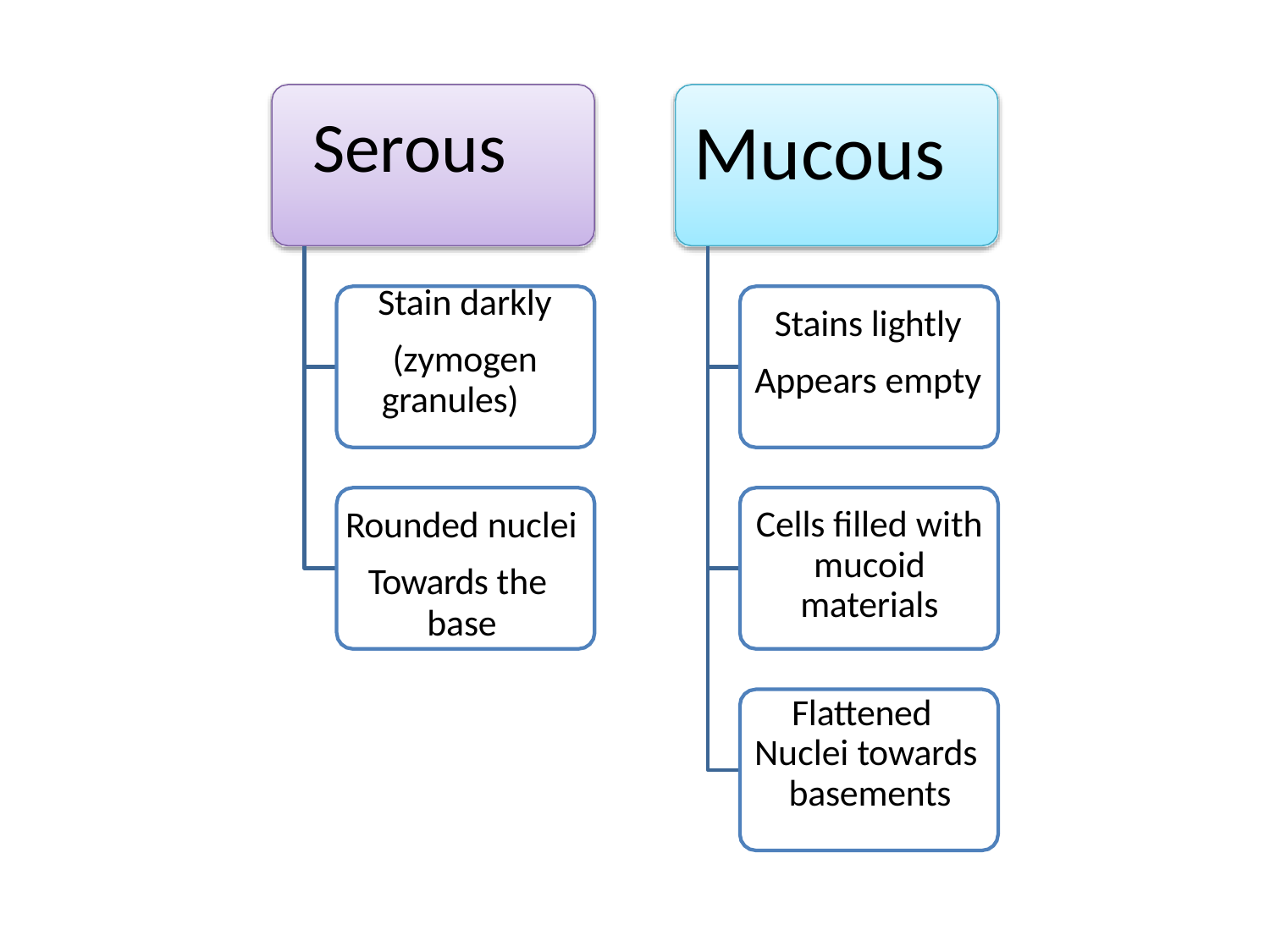

# Serous
Mucous

Stain darkly  (zymogen
granules)
Stains lightly  Appears empty
Rounded nuclei
Towards the  base
Cells filled with  mucoid  materials
Flattened  Nuclei towards  basements